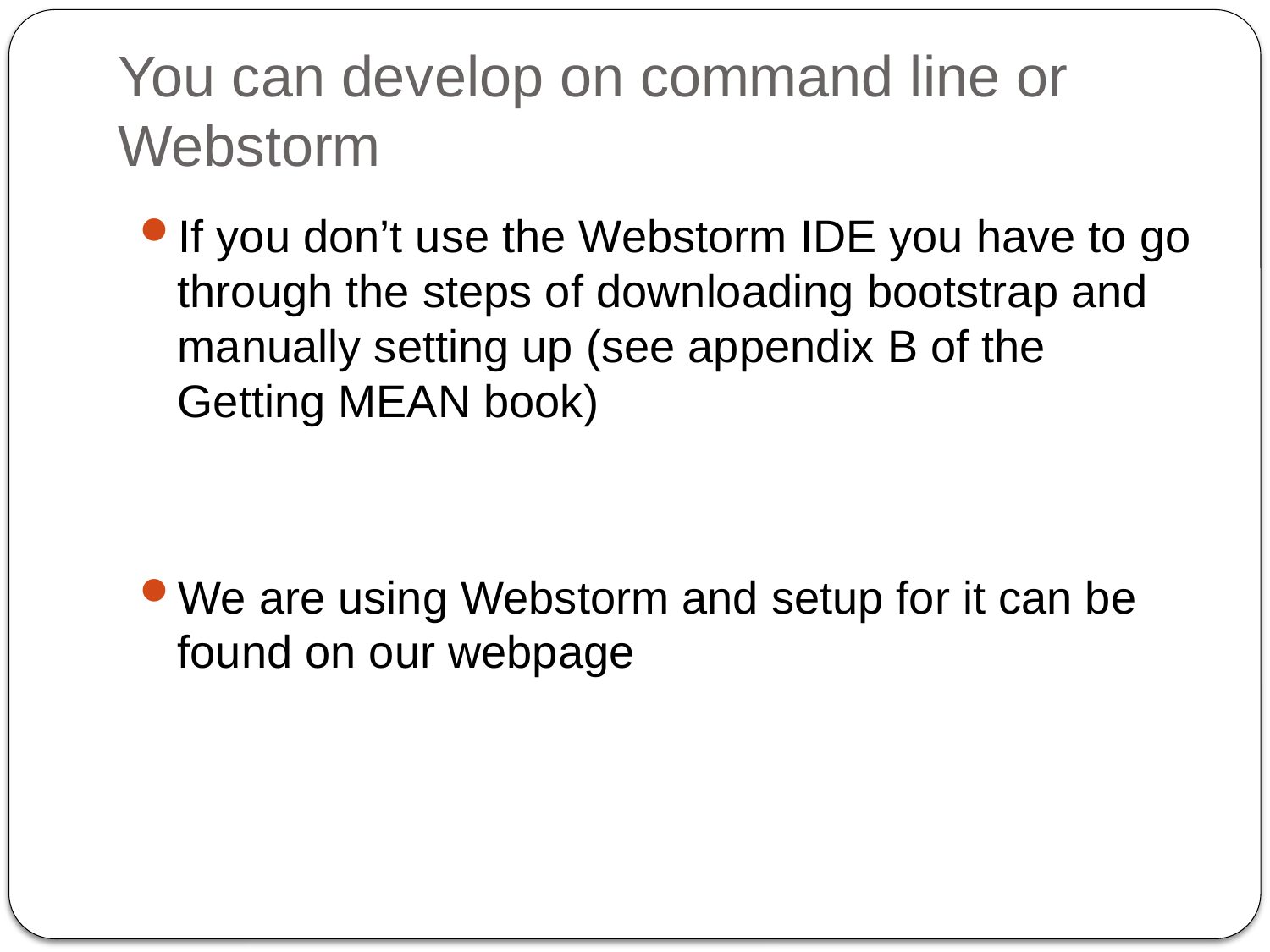

# You can develop on command line or Webstorm
If you don’t use the Webstorm IDE you have to go through the steps of downloading bootstrap and manually setting up (see appendix B of the Getting MEAN book)

We are using Webstorm and setup for it can be found on our webpage